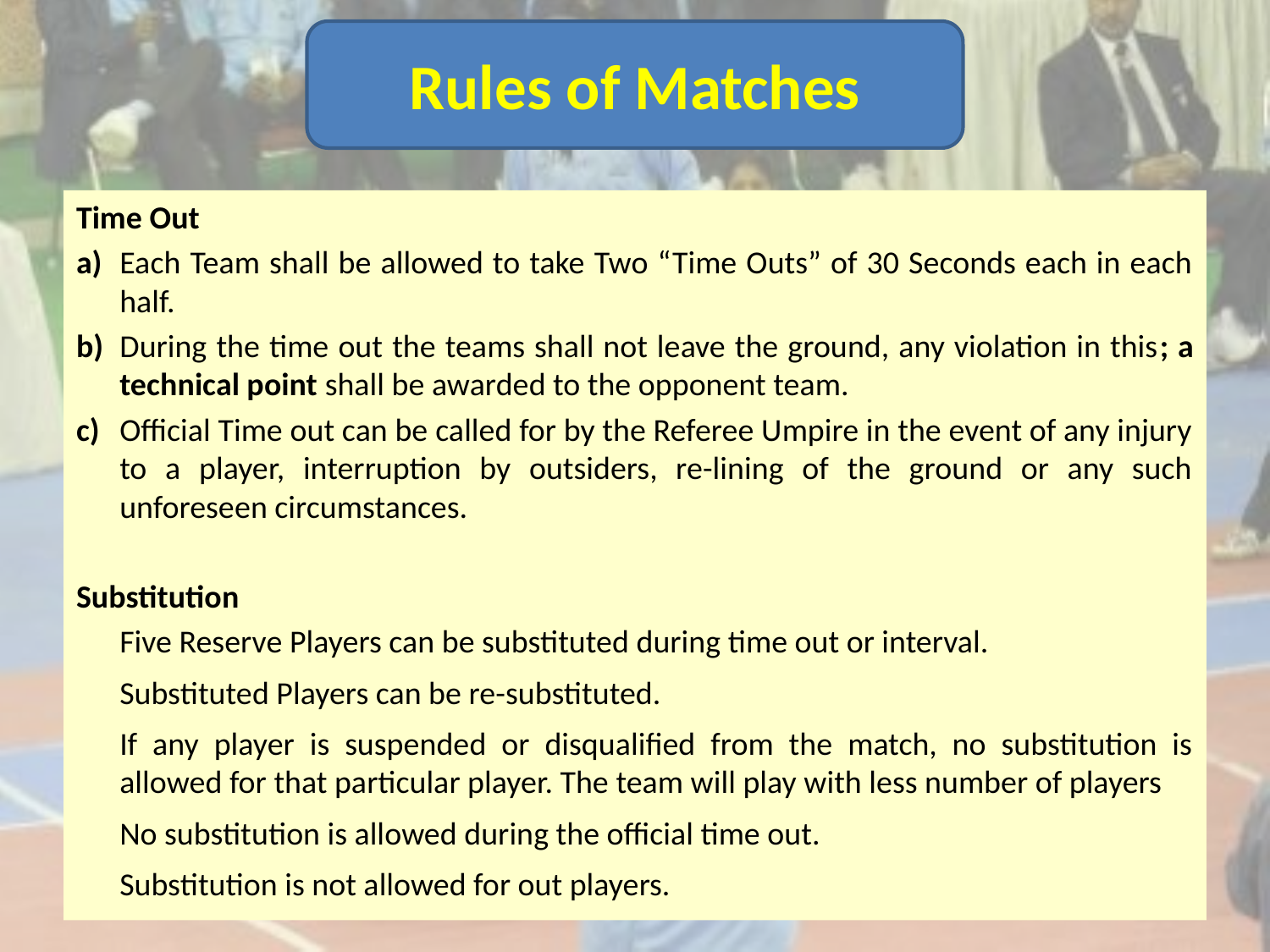

Rules of Matches
Time Out
a)	Each Team shall be allowed to take Two “Time Outs” of 30 Seconds each in each half.
b)	During the time out the teams shall not leave the ground, any violation in this; a technical point shall be awarded to the opponent team.
c)	Official Time out can be called for by the Referee Umpire in the event of any injury to a player, interruption by outsiders, re-lining of the ground or any such unforeseen circumstances.

Substitution
	Five Reserve Players can be substituted during time out or interval.
	Substituted Players can be re-substituted.
	If any player is suspended or disqualified from the match, no substitution is allowed for that particular player. The team will play with less number of players
	No substitution is allowed during the official time out.
	Substitution is not allowed for out players.